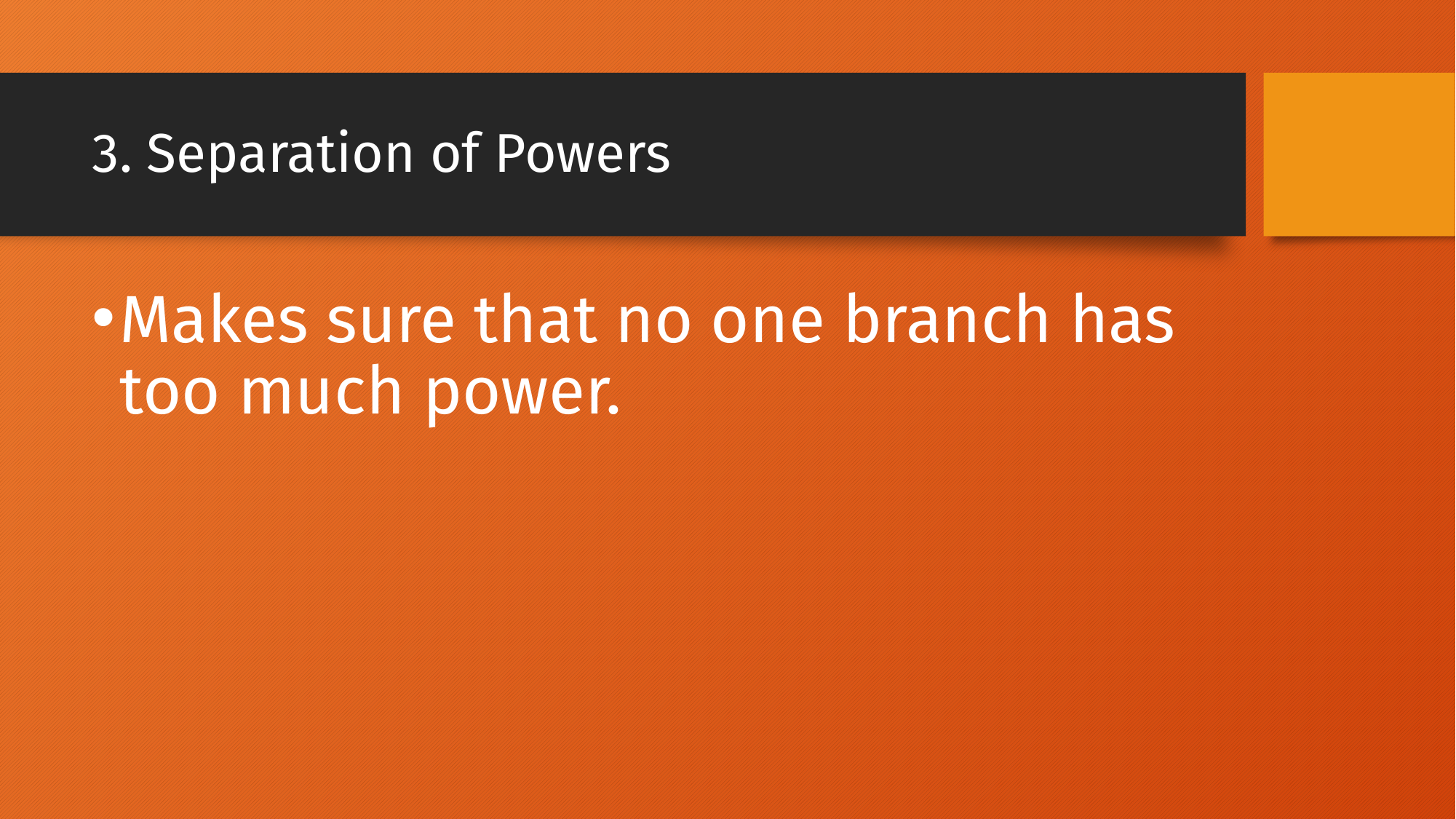

# 3. Separation of Powers
Makes sure that no one branch has too much power.